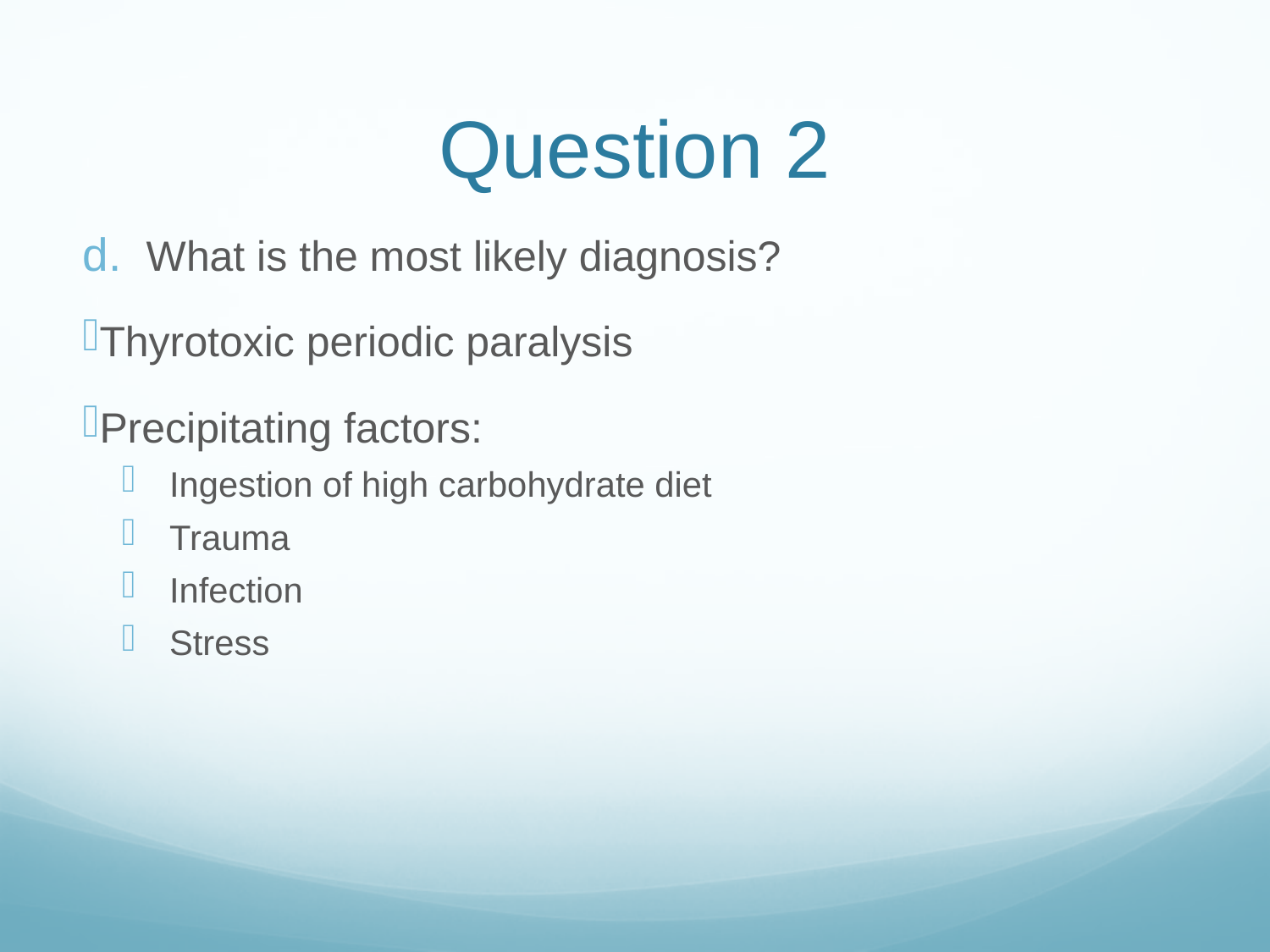

# Question 2
What is the most likely diagnosis?
Thyrotoxic periodic paralysis
Precipitating factors:
Ingestion of high carbohydrate diet
Trauma
Infection
Stress
13